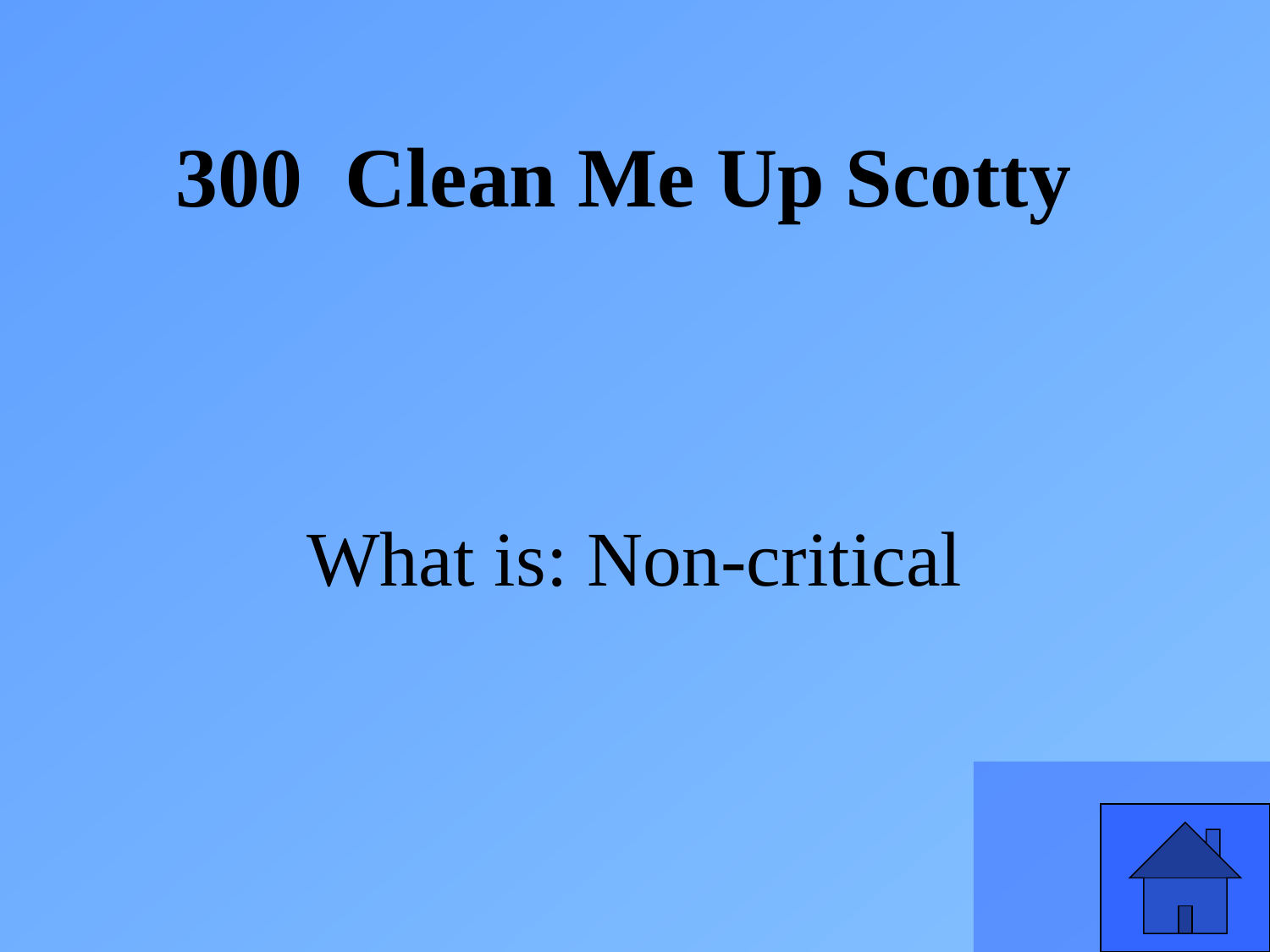

300  Clean Me Up Scotty

What is: Non-critical

17